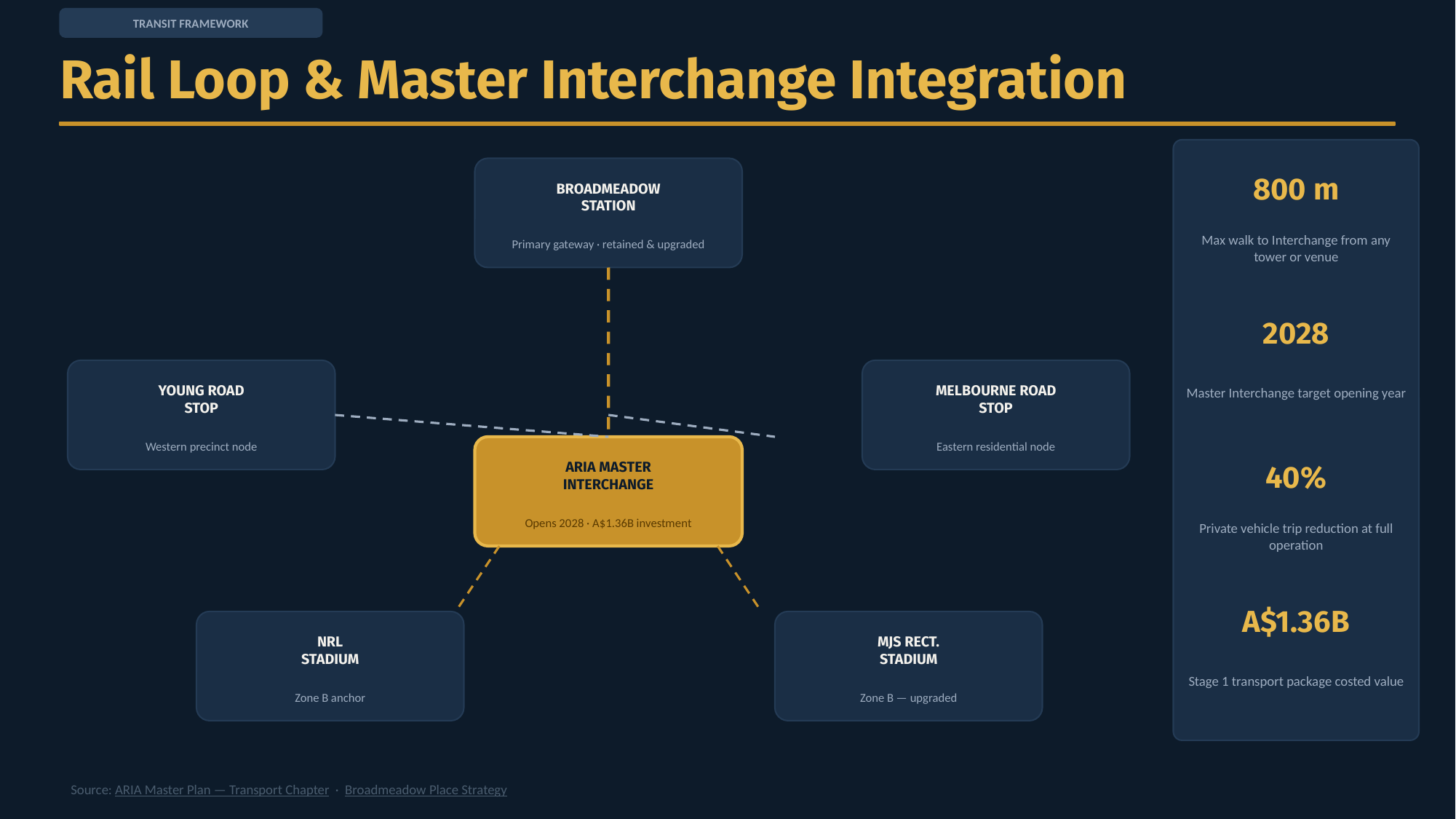

TRANSIT FRAMEWORK
Rail Loop & Master Interchange Integration

800 m
BROADMEADOW
STATION
Max walk to Interchange from any tower or venue
Primary gateway · retained & upgraded

2028

Master Interchange target opening year
YOUNG ROAD
STOP
MELBOURNE ROAD
STOP

Western precinct node
Eastern residential node

ARIA MASTER
INTERCHANGE
40%
Opens 2028 · A$1.36B investment
Private vehicle trip reduction at full operation

A$1.36B

NRL
STADIUM
MJS RECT.
STADIUM
Stage 1 transport package costed value
Zone B anchor
Zone B — upgraded
Source: ARIA Master Plan — Transport Chapter  ·  Broadmeadow Place Strategy